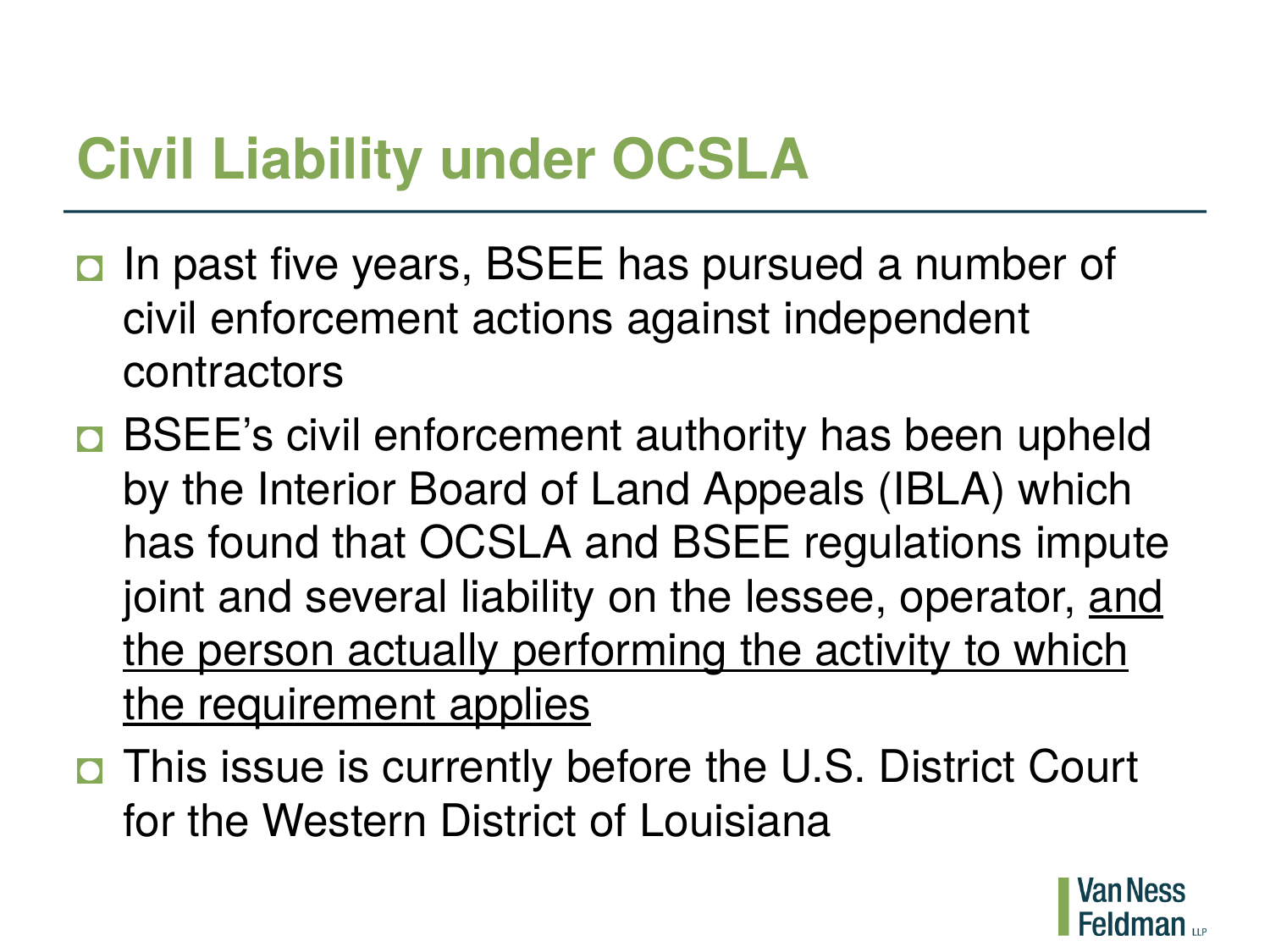

# Civil Liability under OCSLA
In past five years, BSEE has pursued a number of civil enforcement actions against independent contractors
BSEE’s civil enforcement authority has been upheld by the Interior Board of Land Appeals (IBLA) which has found that OCSLA and BSEE regulations impute joint and several liability on the lessee, operator, and the person actually performing the activity to which the requirement applies
This issue is currently before the U.S. District Court for the Western District of Louisiana